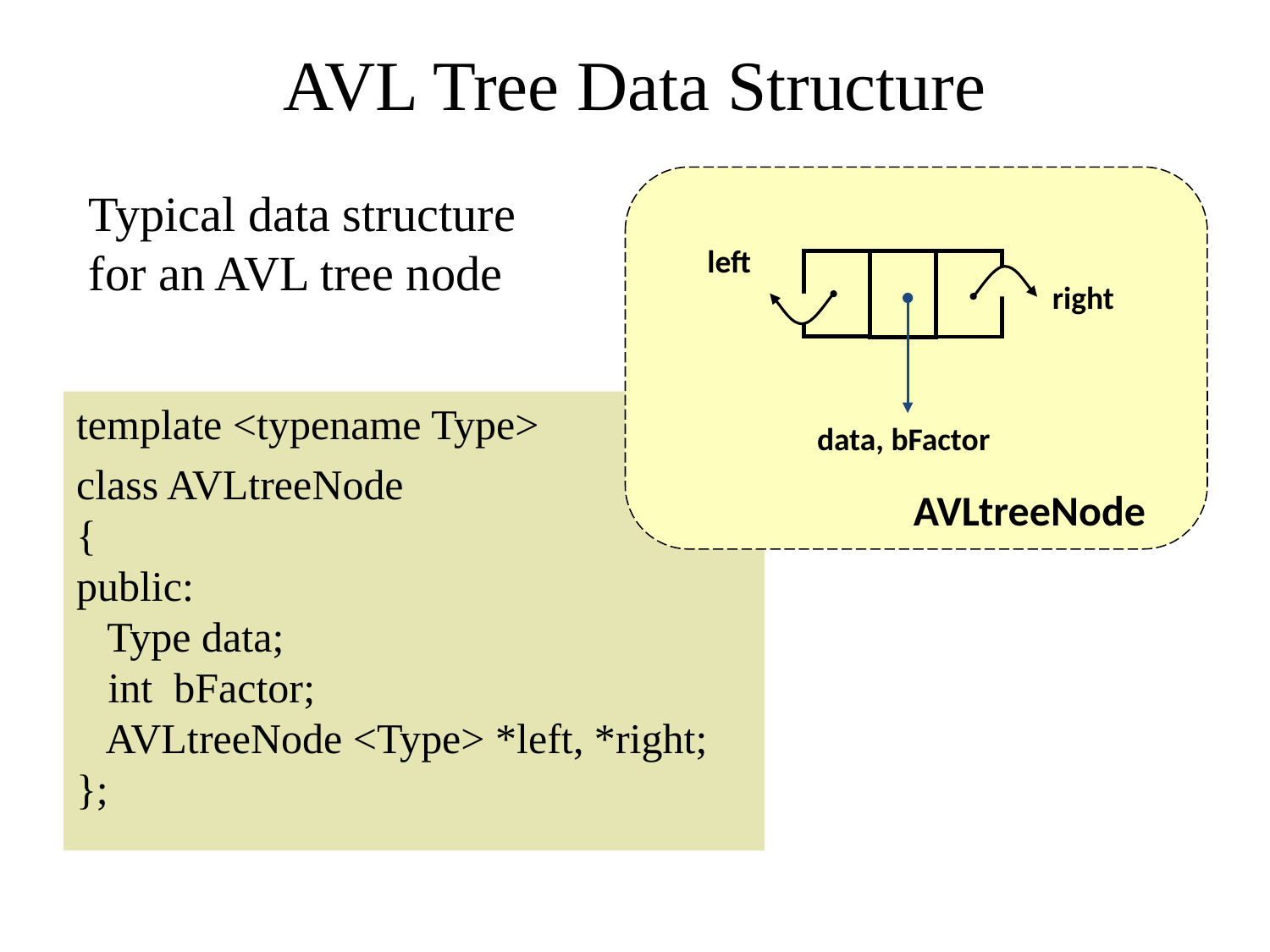

# AVL Tree Data Structure

right
data, bFactor
AVLtreeNode
left
Typical data structure
for an AVL tree node
template <typename Type>
class AVLtreeNode
{
public:
   Type data;
   int  bFactor;
   AVLtreeNode <Type> *left, *right;
};